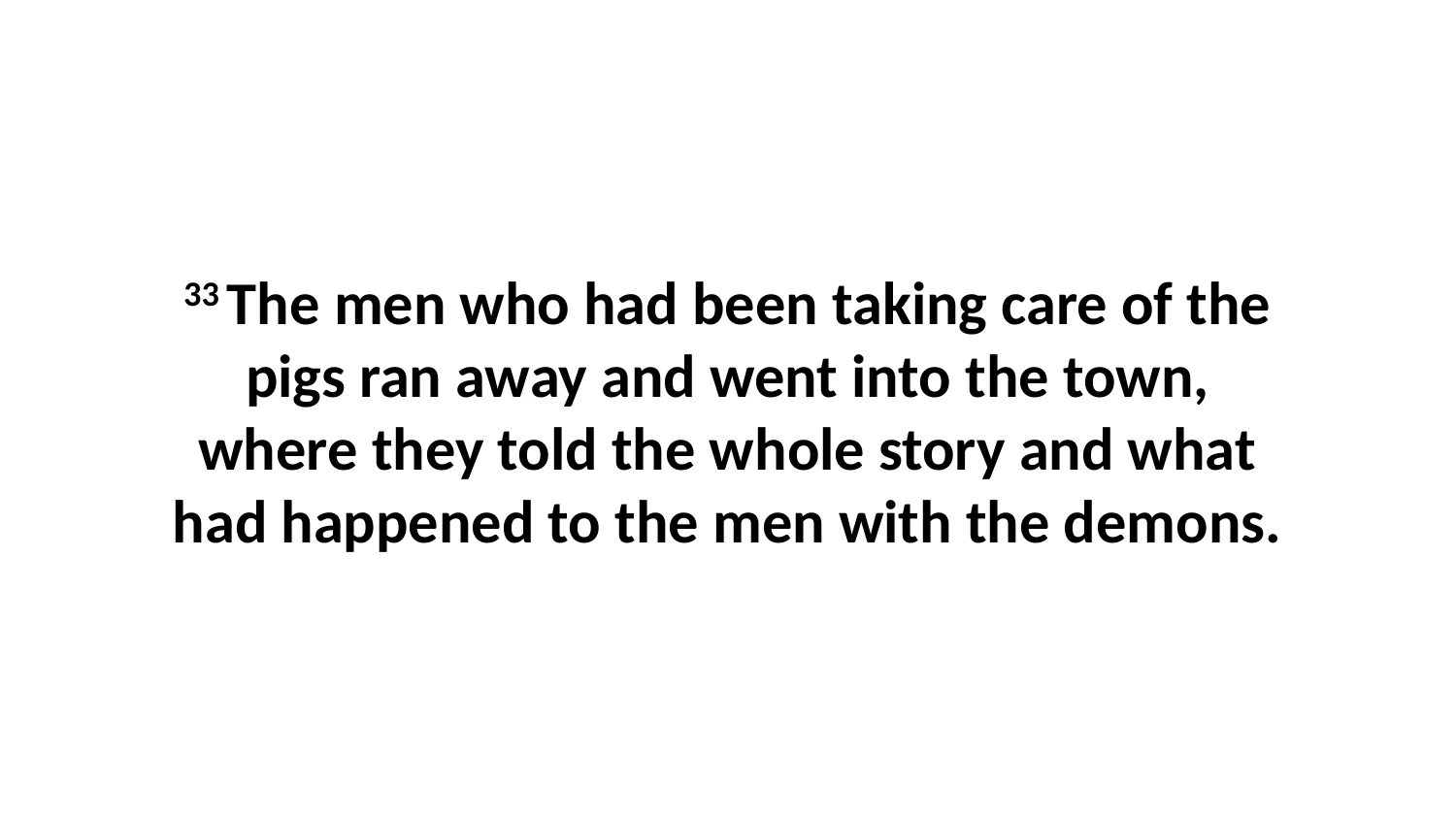

33 The men who had been taking care of the pigs ran away and went into the town, where they told the whole story and what had happened to the men with the demons.